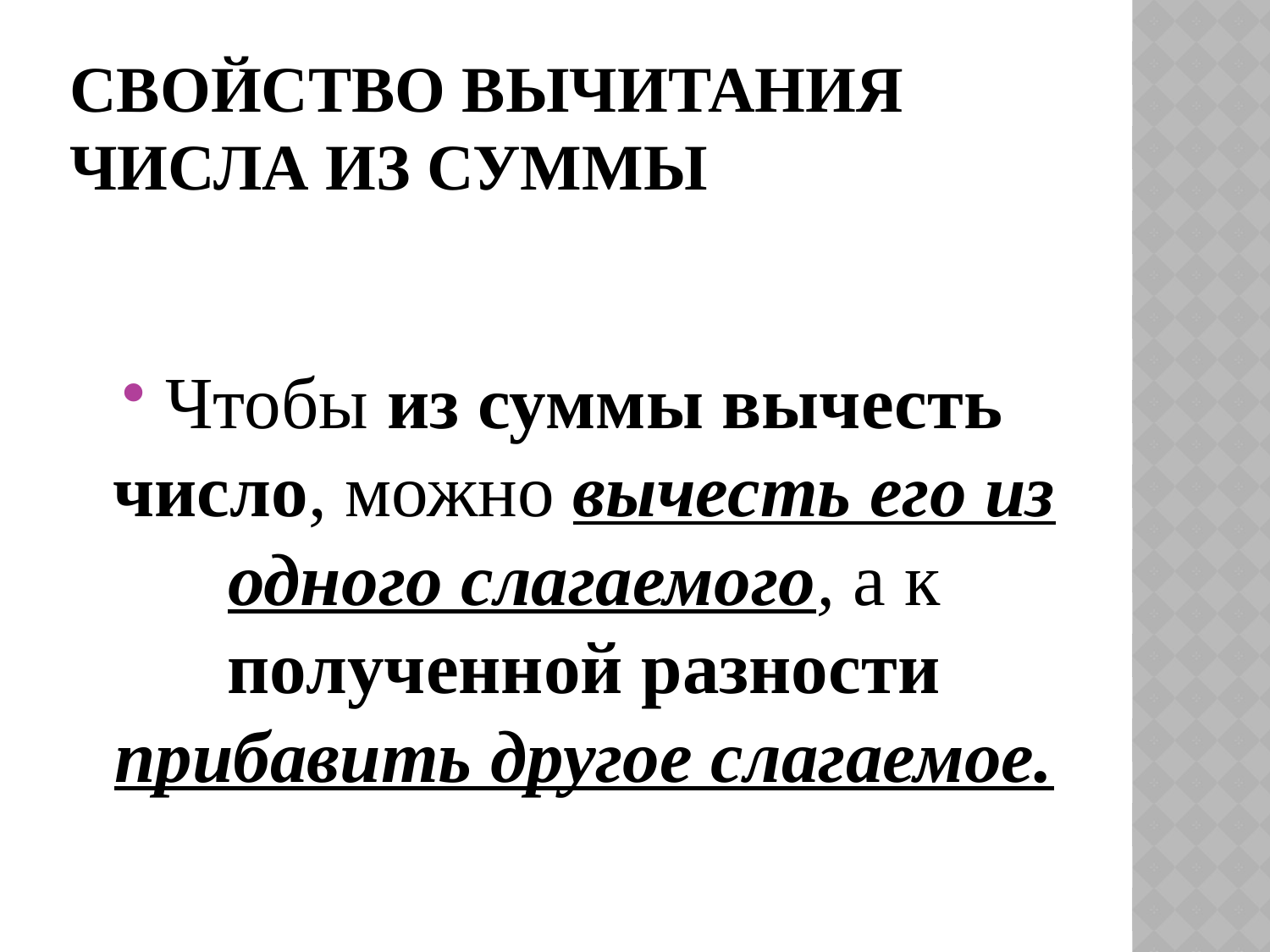

# Свойство вычитания числа из суммы

Чтобы из суммы вычесть число, можно вычесть его из одного слагаемого, а к полученной разности прибавить другое слагаемое.